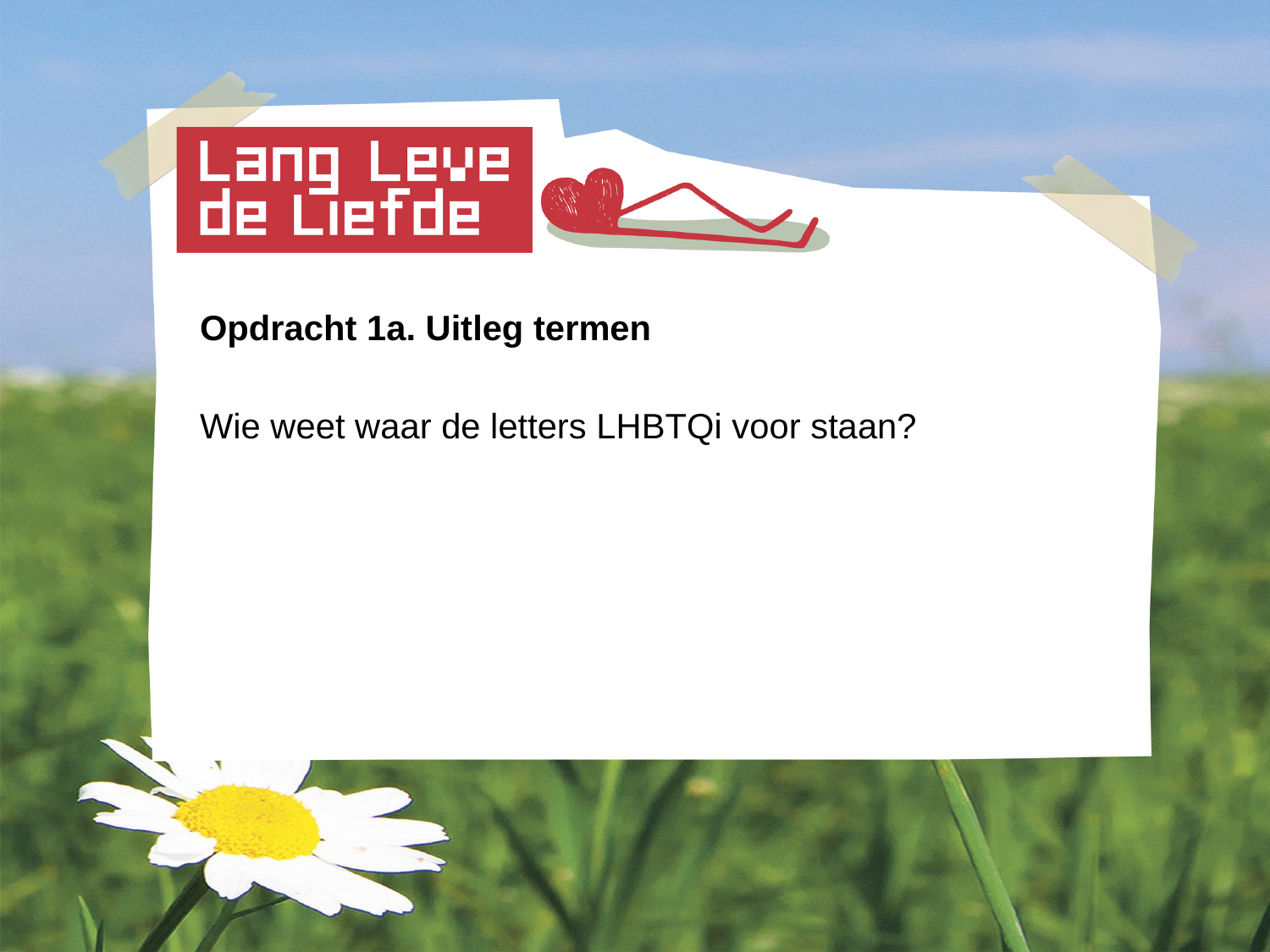

Opdracht 1a. Uitleg termen

Wie weet waar de letters LHBTQi voor staan?